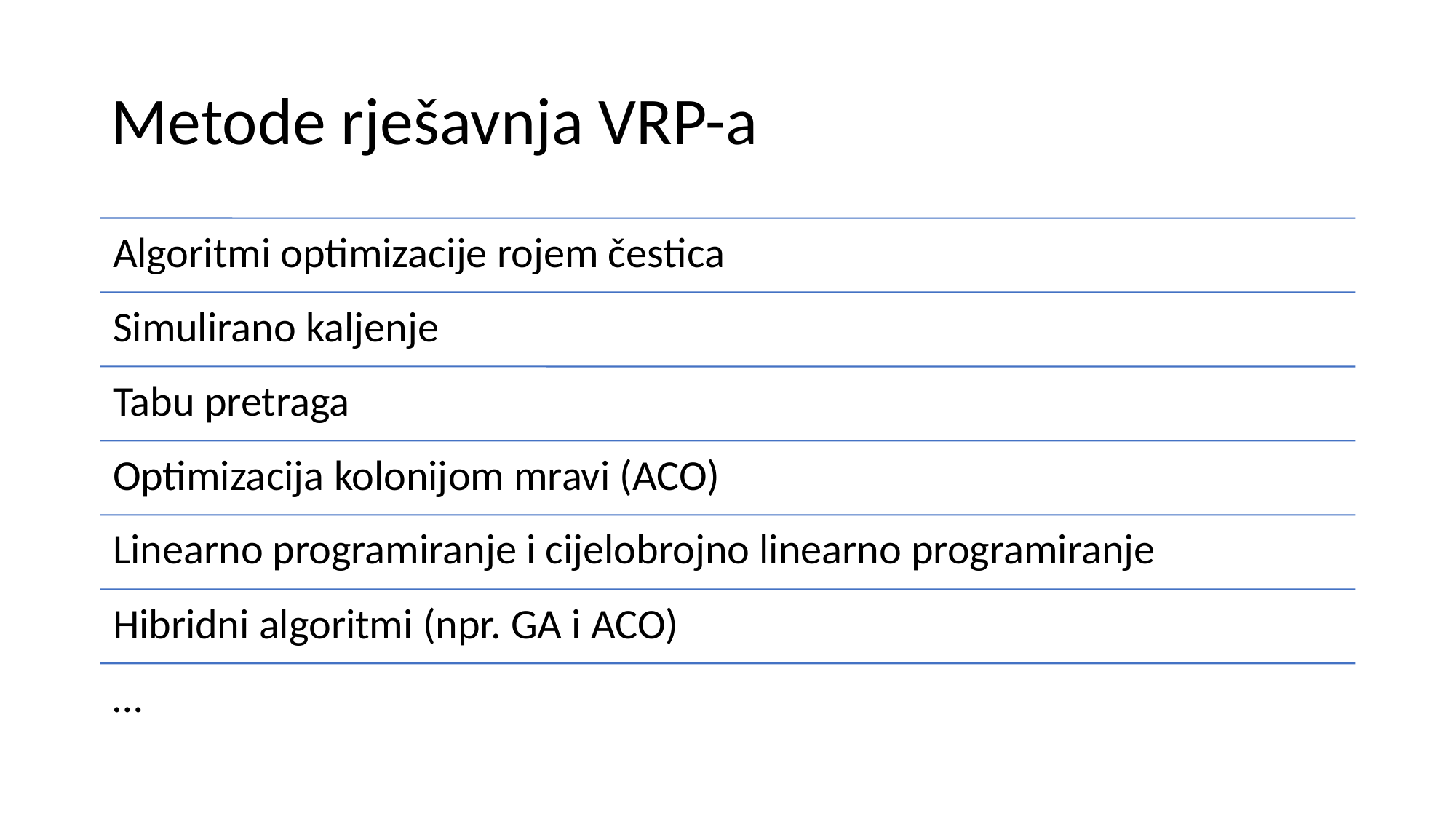

# Metode rješavnja VRP-a
Algoritmi optimizacije rojem čestica
Simulirano kaljenje
Tabu pretraga
Optimizacija kolonijom mravi (ACO)
Linearno programiranje i cijelobrojno linearno programiranje
Hibridni algoritmi (npr. GA i ACO)
…